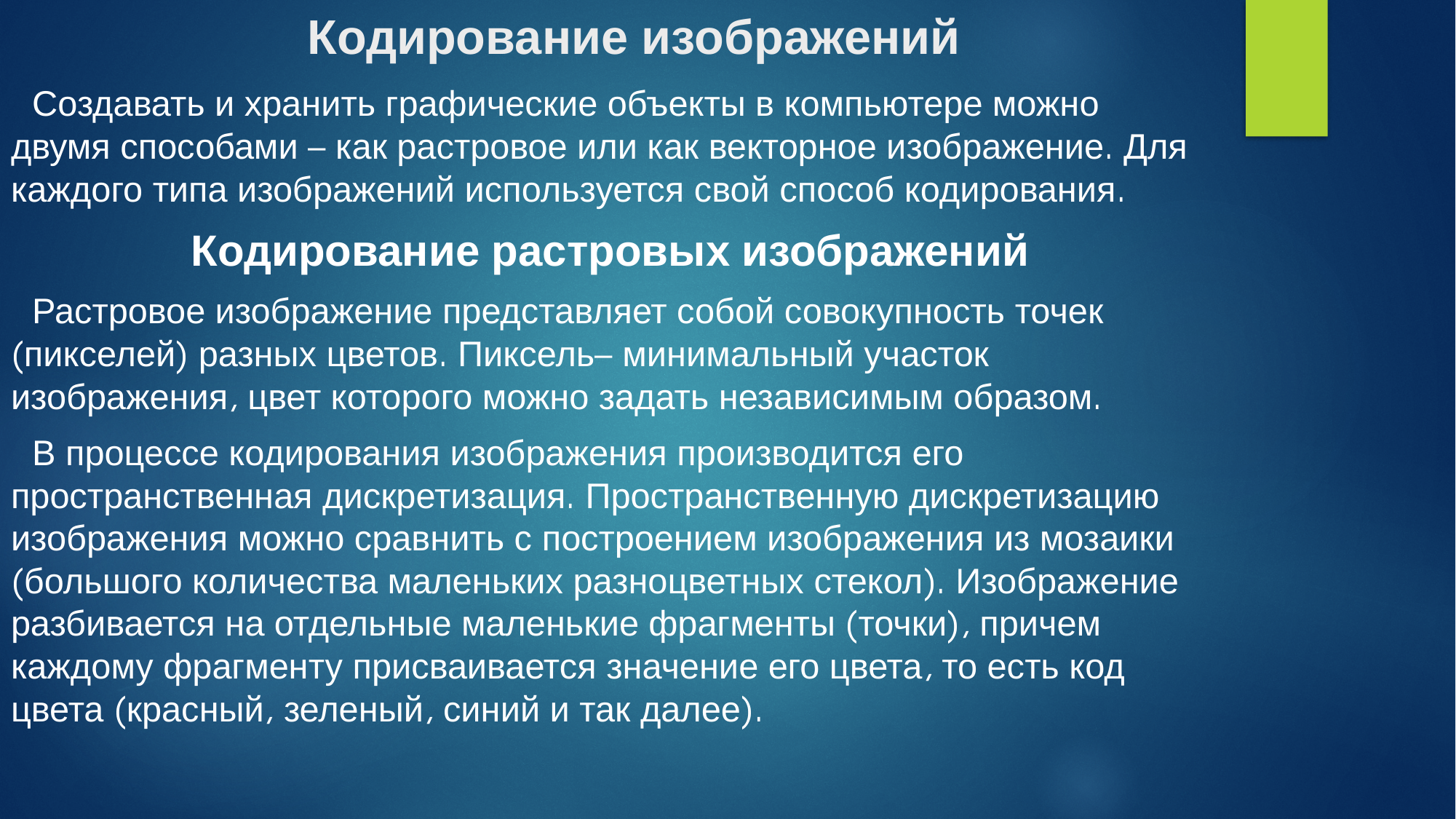

# Кодирование изображений
Создавать и хранить графические объекты в компьютере можно двумя способами – как растровое или как векторное изображение. Для каждого типа изображений используется свой способ кодирования.
Кодирование растровых изображений
Растровое изображение представляет собой совокупность точек (пикселей) разных цветов. Пиксель– минимальный участок изображения, цвет которого можно задать независимым образом.
В процессе кодирования изображения производится его пространственная дискретизация. Пространственную дискретизацию изображения можно сравнить с построением изображения из мозаики (большого количества маленьких разноцветных стекол). Изображение разбивается на отдельные маленькие фрагменты (точки), причем каждому фрагменту присваивается значение его цвета, то есть код цвета (красный, зеленый, синий и так далее).